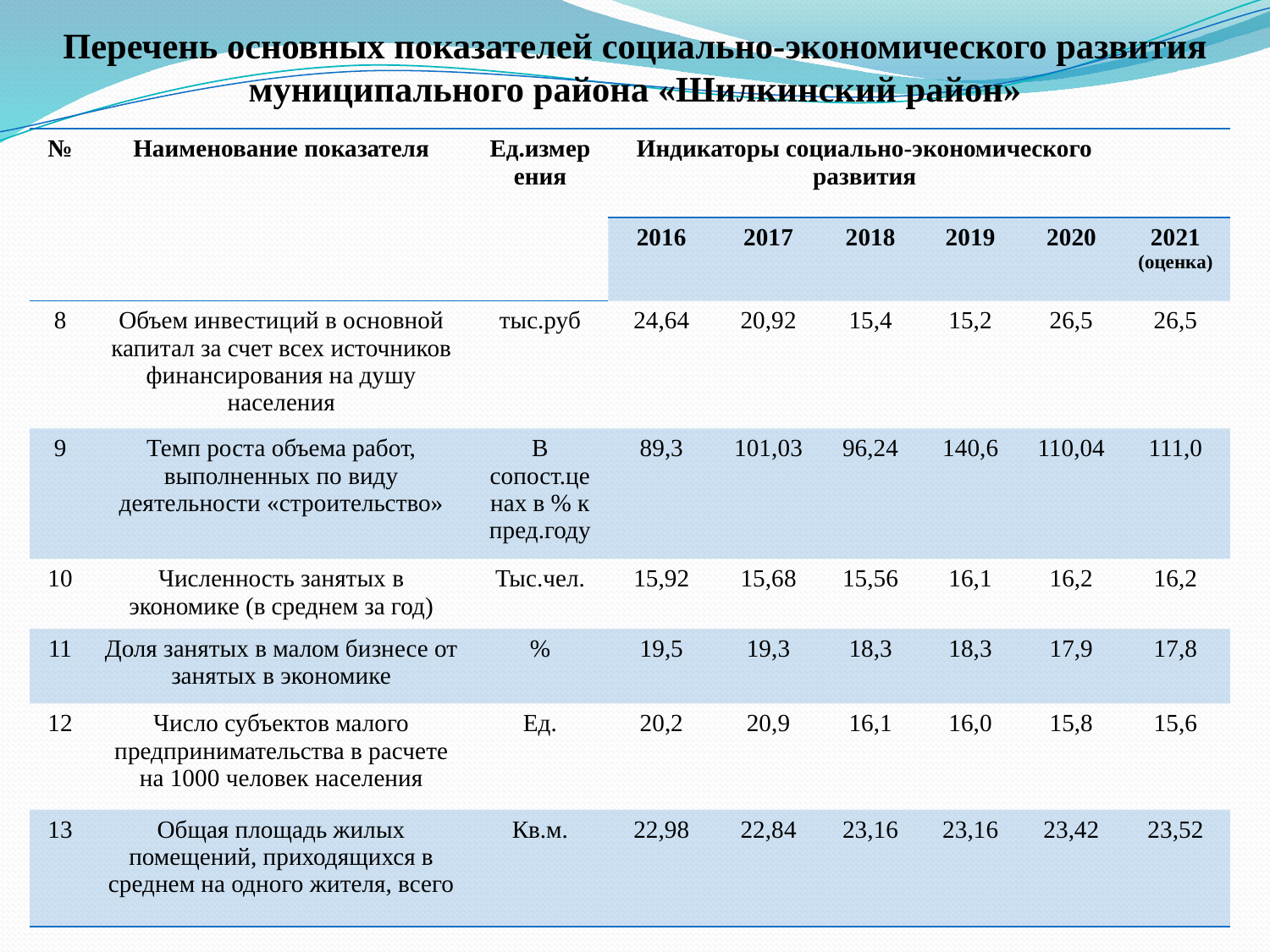

# Перечень основных показателей социально-экономического развития муниципального района «Шилкинский район»
| № | Наименование показателя | Ед.измерения | Индикаторы социально-экономического развития |  |  |  |  |  |
| --- | --- | --- | --- | --- | --- | --- | --- | --- |
|  |  |  | 2016 | 2017 | 2018 | 2019 | 2020 | 2021 (оценка) |
| 8 | Объем инвестиций в основной капитал за счет всех источников финансирования на душу населения | тыс.руб | 24,64 | 20,92 | 15,4 | 15,2 | 26,5 | 26,5 |
| 9 | Темп роста объема работ, выполненных по виду деятельности «строительство» | В сопост.ценах в % к пред.году | 89,3 | 101,03 | 96,24 | 140,6 | 110,04 | 111,0 |
| 10 | Численность занятых в экономике (в среднем за год) | Тыс.чел. | 15,92 | 15,68 | 15,56 | 16,1 | 16,2 | 16,2 |
| 11 | Доля занятых в малом бизнесе от занятых в экономике | % | 19,5 | 19,3 | 18,3 | 18,3 | 17,9 | 17,8 |
| 12 | Число субъектов малого предпринимательства в расчете на 1000 человек населения | Ед. | 20,2 | 20,9 | 16,1 | 16,0 | 15,8 | 15,6 |
| 13 | Общая площадь жилых помещений, приходящихся в среднем на одного жителя, всего | Кв.м. | 22,98 | 22,84 | 23,16 | 23,16 | 23,42 | 23,52 |